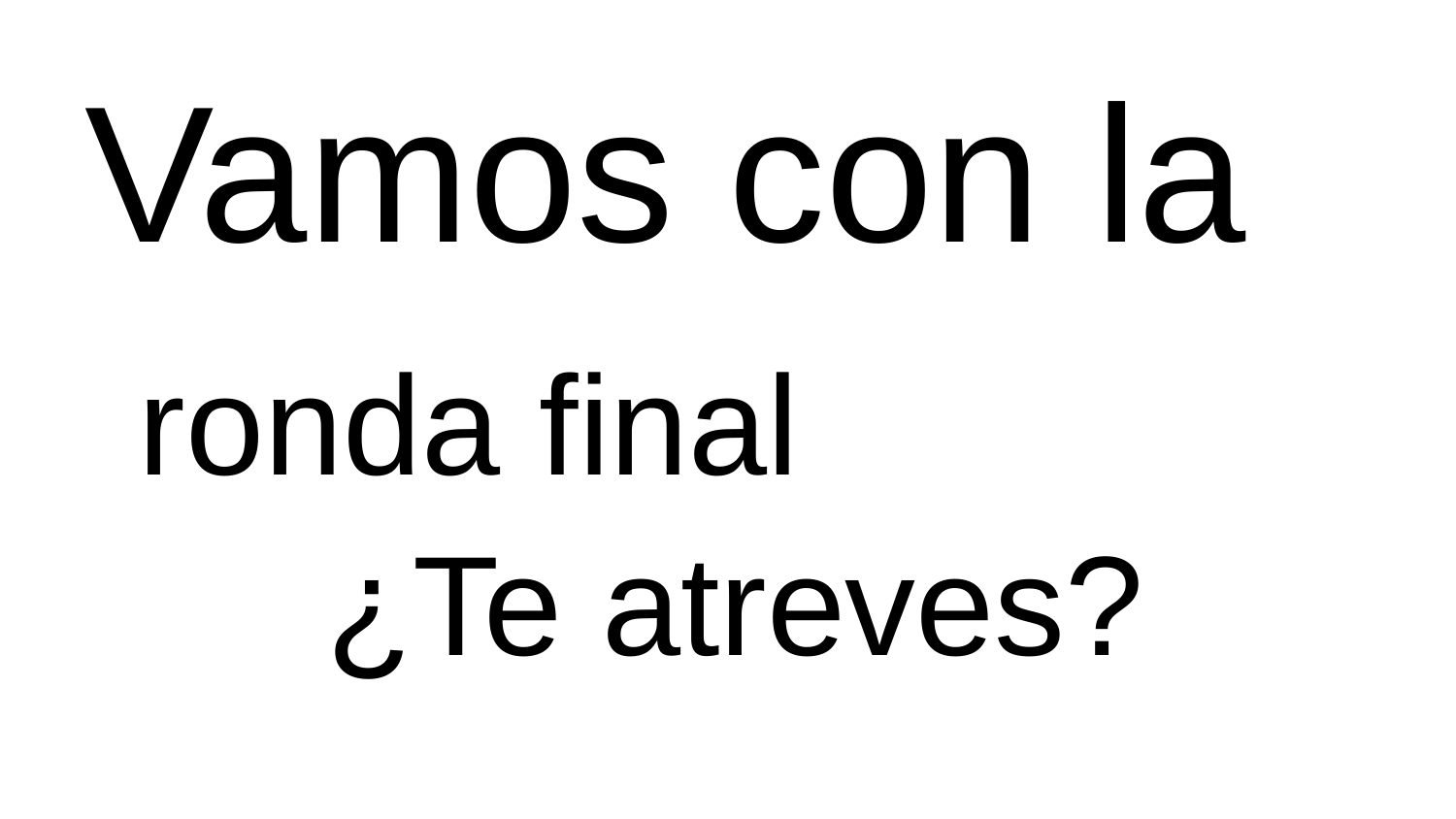

Vamos con la
 ronda final
¿Te atreves?